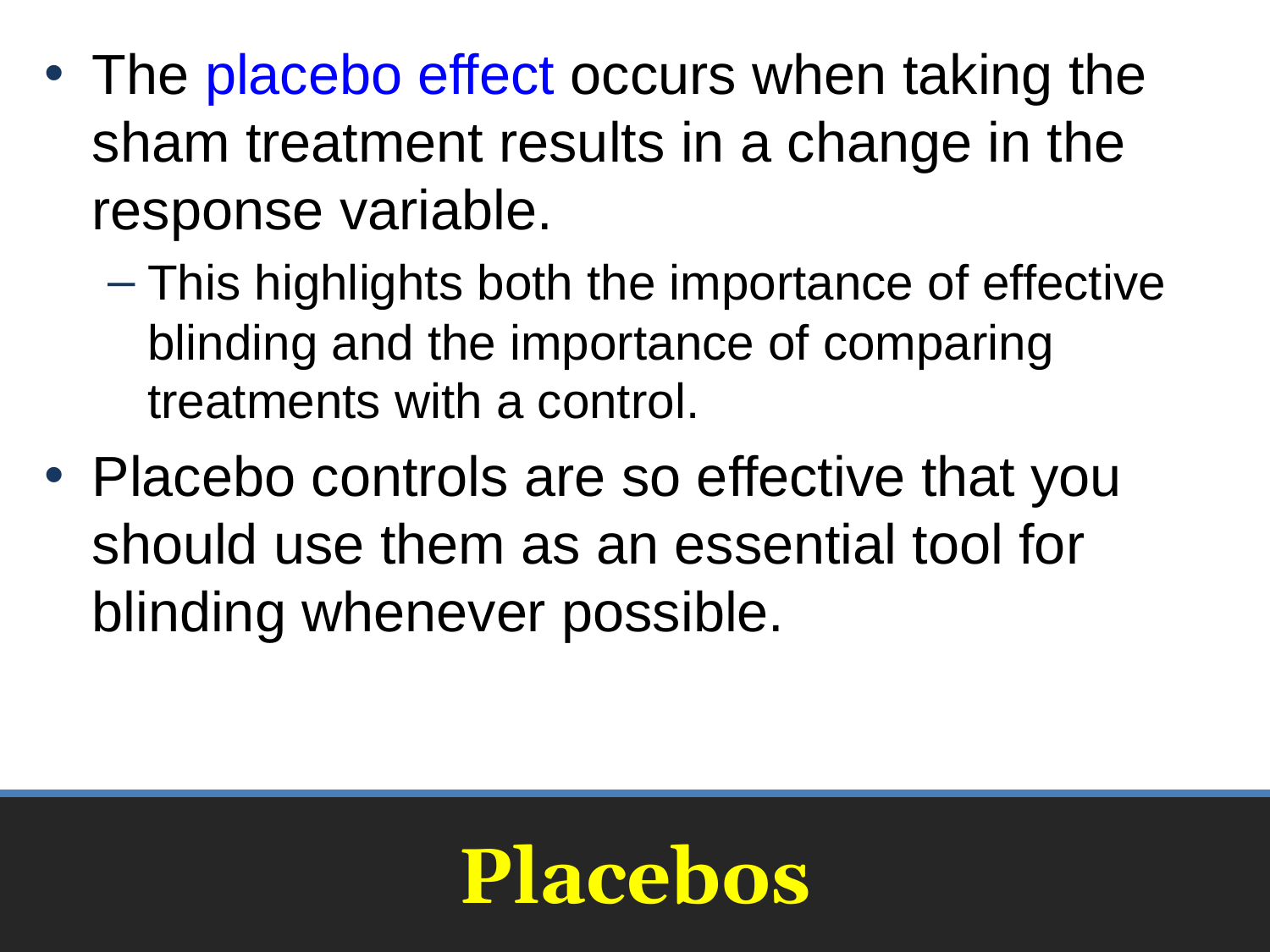

The placebo effect occurs when taking the sham treatment results in a change in the response variable.
This highlights both the importance of effective blinding and the importance of comparing treatments with a control.
Placebo controls are so effective that you should use them as an essential tool for blinding whenever possible.
# Placebos